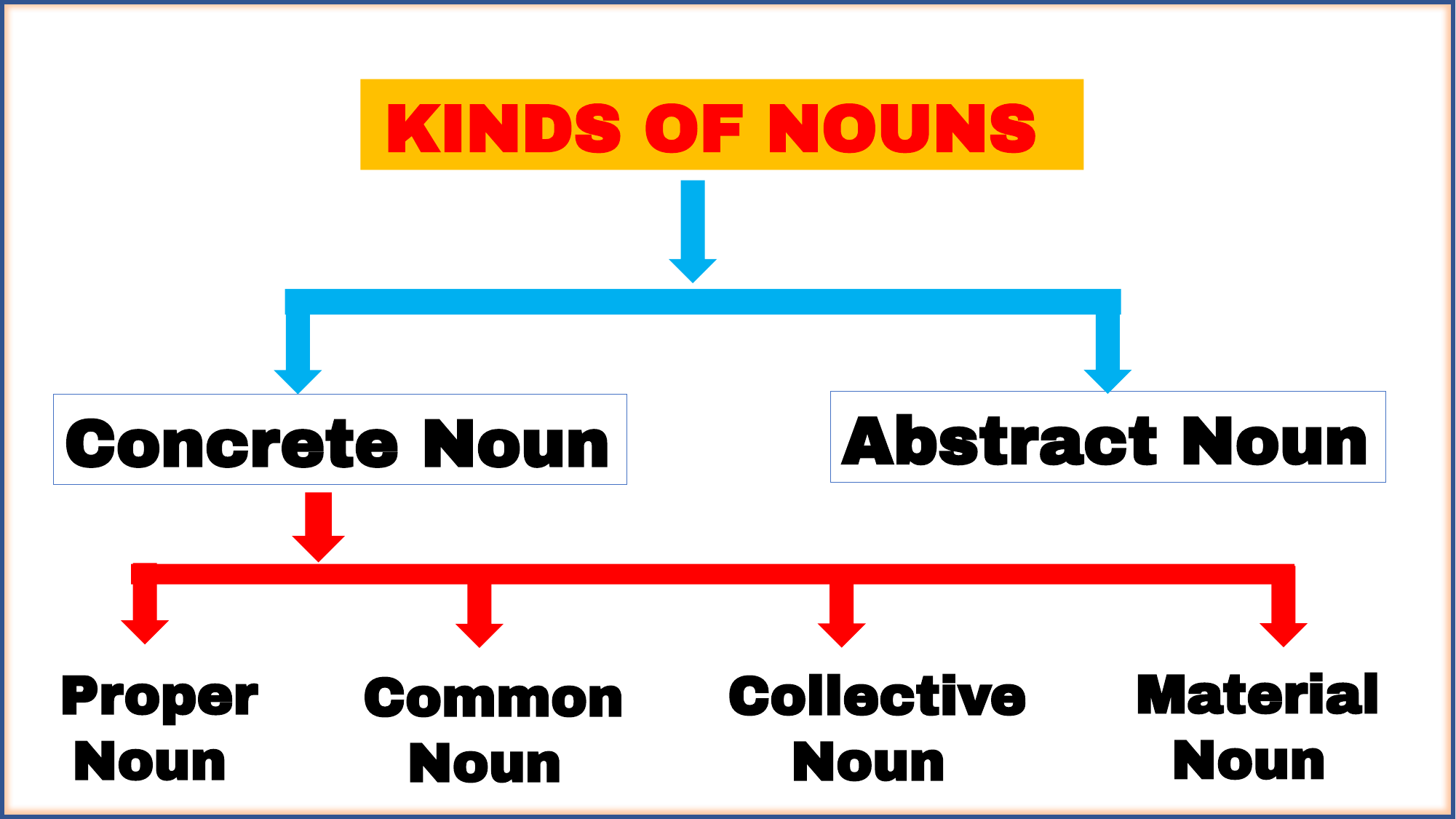

KINDS OF NOUNS

Abstract Noun
Concrete Noun

Material
Noun
Proper
Noun
Collective
Noun
Common
Noun